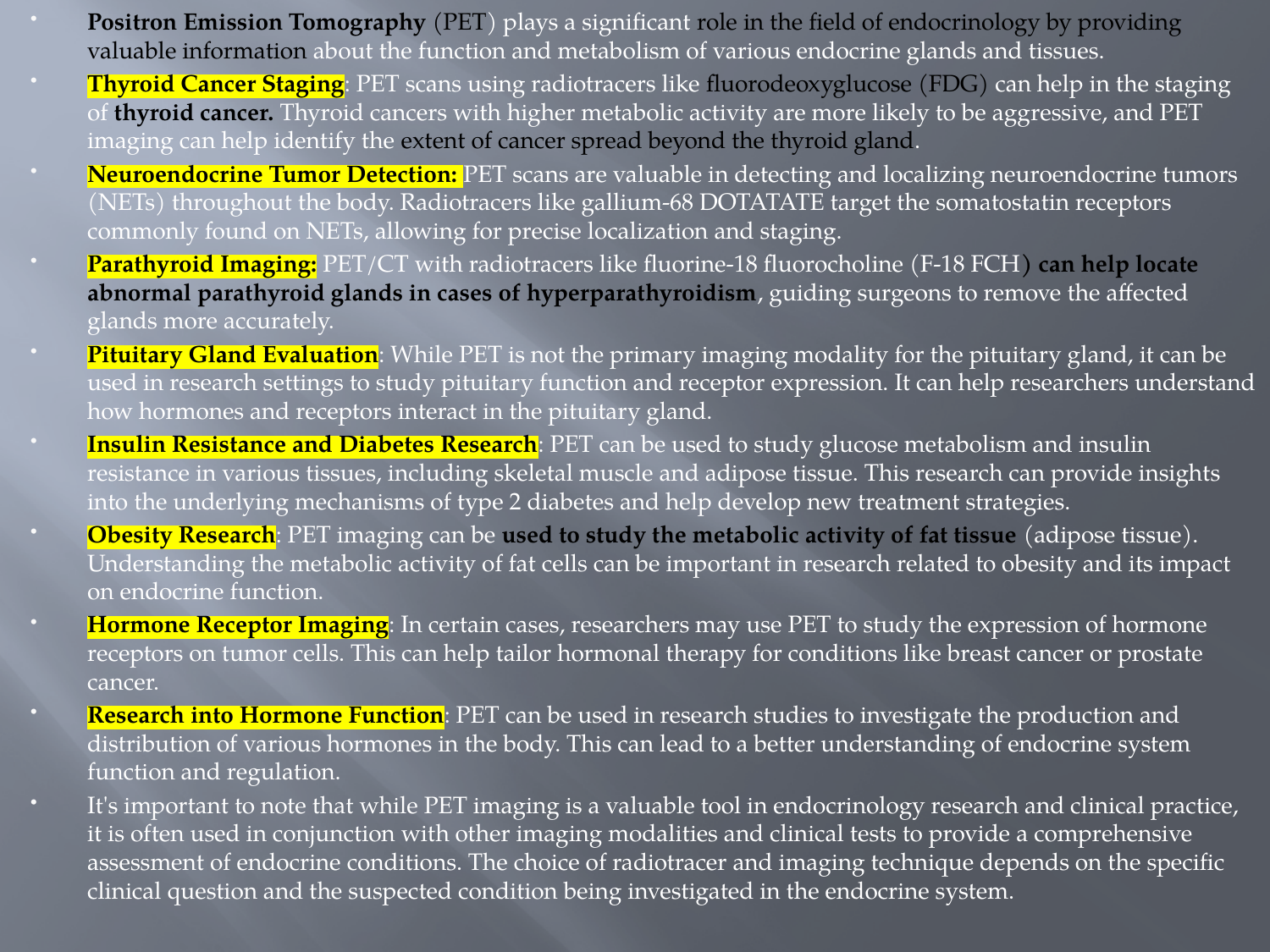

Positron Emission Tomography (PET) plays a significant role in the field of endocrinology by providing valuable information about the function and metabolism of various endocrine glands and tissues.
Thyroid Cancer Staging: PET scans using radiotracers like fluorodeoxyglucose (FDG) can help in the staging of thyroid cancer. Thyroid cancers with higher metabolic activity are more likely to be aggressive, and PET imaging can help identify the extent of cancer spread beyond the thyroid gland.
Neuroendocrine Tumor Detection: PET scans are valuable in detecting and localizing neuroendocrine tumors (NETs) throughout the body. Radiotracers like gallium-68 DOTATATE target the somatostatin receptors commonly found on NETs, allowing for precise localization and staging.
Parathyroid Imaging: PET/CT with radiotracers like fluorine-18 fluorocholine (F-18 FCH) can help locate abnormal parathyroid glands in cases of hyperparathyroidism, guiding surgeons to remove the affected glands more accurately.
Pituitary Gland Evaluation: While PET is not the primary imaging modality for the pituitary gland, it can be used in research settings to study pituitary function and receptor expression. It can help researchers understand how hormones and receptors interact in the pituitary gland.
Insulin Resistance and Diabetes Research: PET can be used to study glucose metabolism and insulin resistance in various tissues, including skeletal muscle and adipose tissue. This research can provide insights into the underlying mechanisms of type 2 diabetes and help develop new treatment strategies.
Obesity Research: PET imaging can be used to study the metabolic activity of fat tissue (adipose tissue). Understanding the metabolic activity of fat cells can be important in research related to obesity and its impact on endocrine function.
Hormone Receptor Imaging: In certain cases, researchers may use PET to study the expression of hormone receptors on tumor cells. This can help tailor hormonal therapy for conditions like breast cancer or prostate cancer.
Research into Hormone Function: PET can be used in research studies to investigate the production and distribution of various hormones in the body. This can lead to a better understanding of endocrine system function and regulation.
It's important to note that while PET imaging is a valuable tool in endocrinology research and clinical practice, it is often used in conjunction with other imaging modalities and clinical tests to provide a comprehensive assessment of endocrine conditions. The choice of radiotracer and imaging technique depends on the specific clinical question and the suspected condition being investigated in the endocrine system.